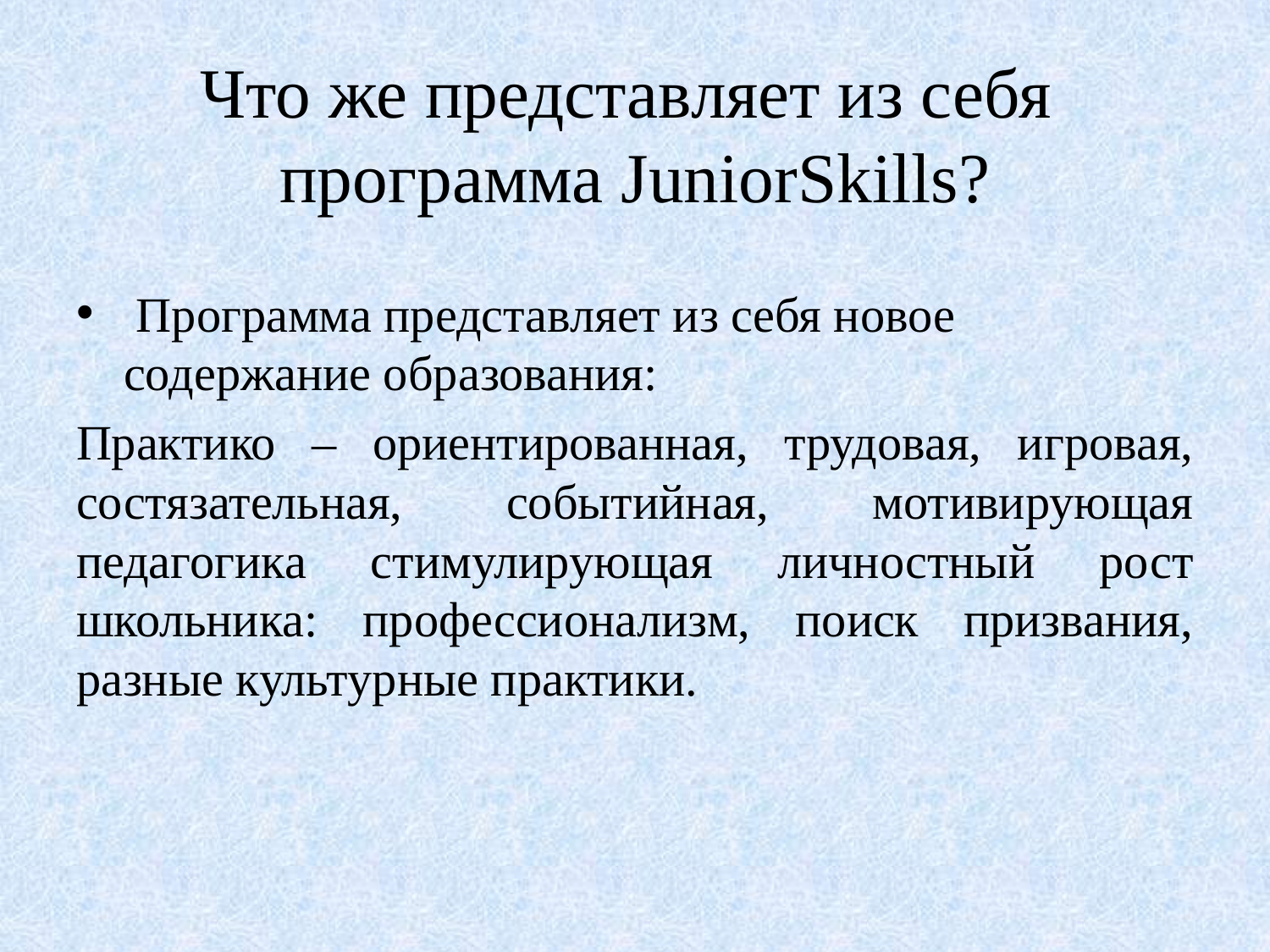

# Что же представляет из себя  программа JuniorSkills?
 Программа представляет из себя новое содержание образования:
Практико – ориентированная, трудовая, игровая, состязательная, событийная, мотивирующая педагогика стимулирующая личностный рост школьника: профессионализм, поиск призвания, разные культурные практики.